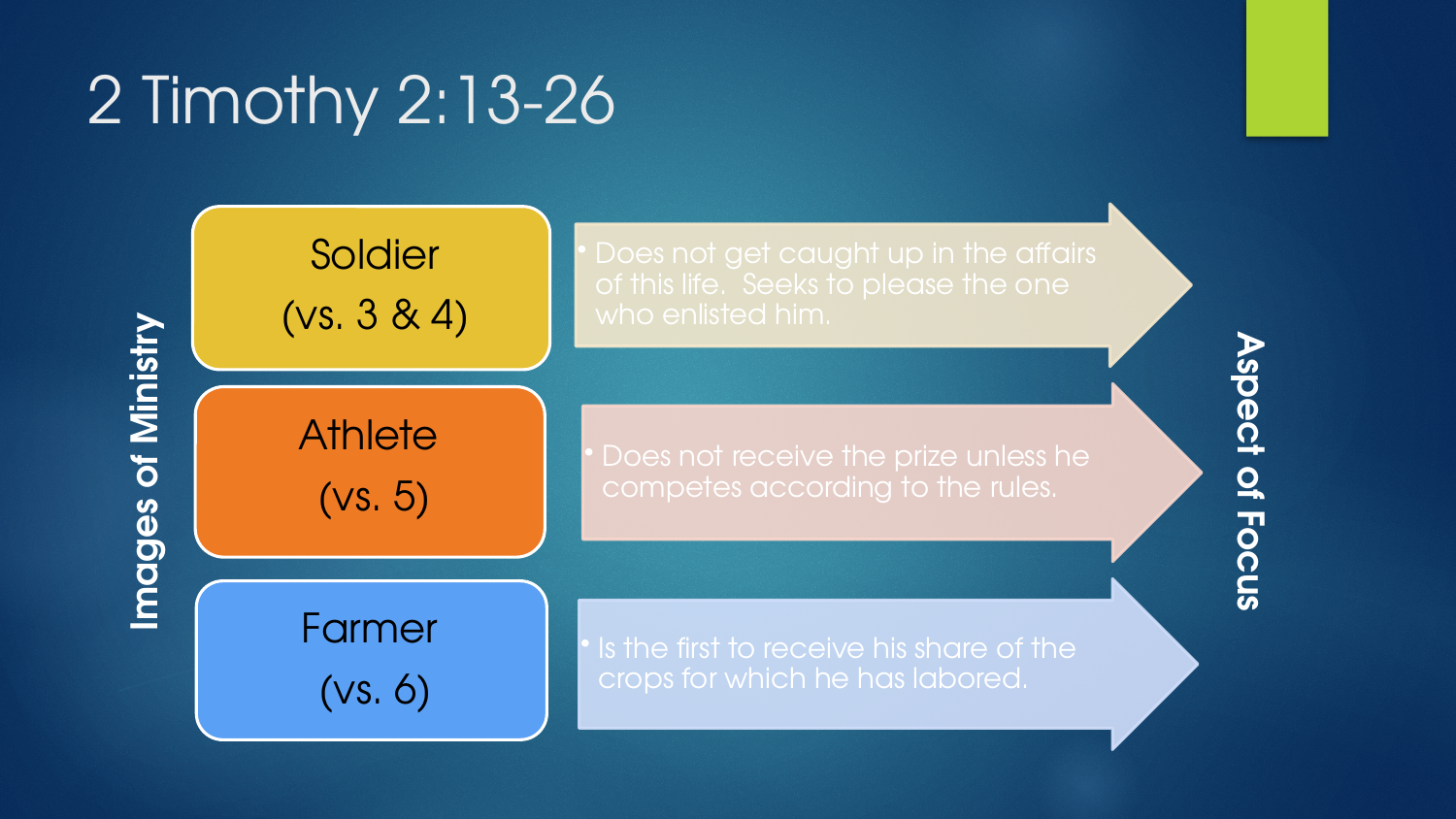

# 2 Timothy 2:13-26
Does not get caught up in the affairs of this life.  Seeks to please the one who enlisted him.
Soldier
(vs. 3 & 4)
Does not receive the prize unless he competes according to the rules.
Athlete
(vs. 5)
Is the first to receive his share of the crops for which he has labored.
Farmer
(vs. 6)
Aspect of Focus
Images of Ministry